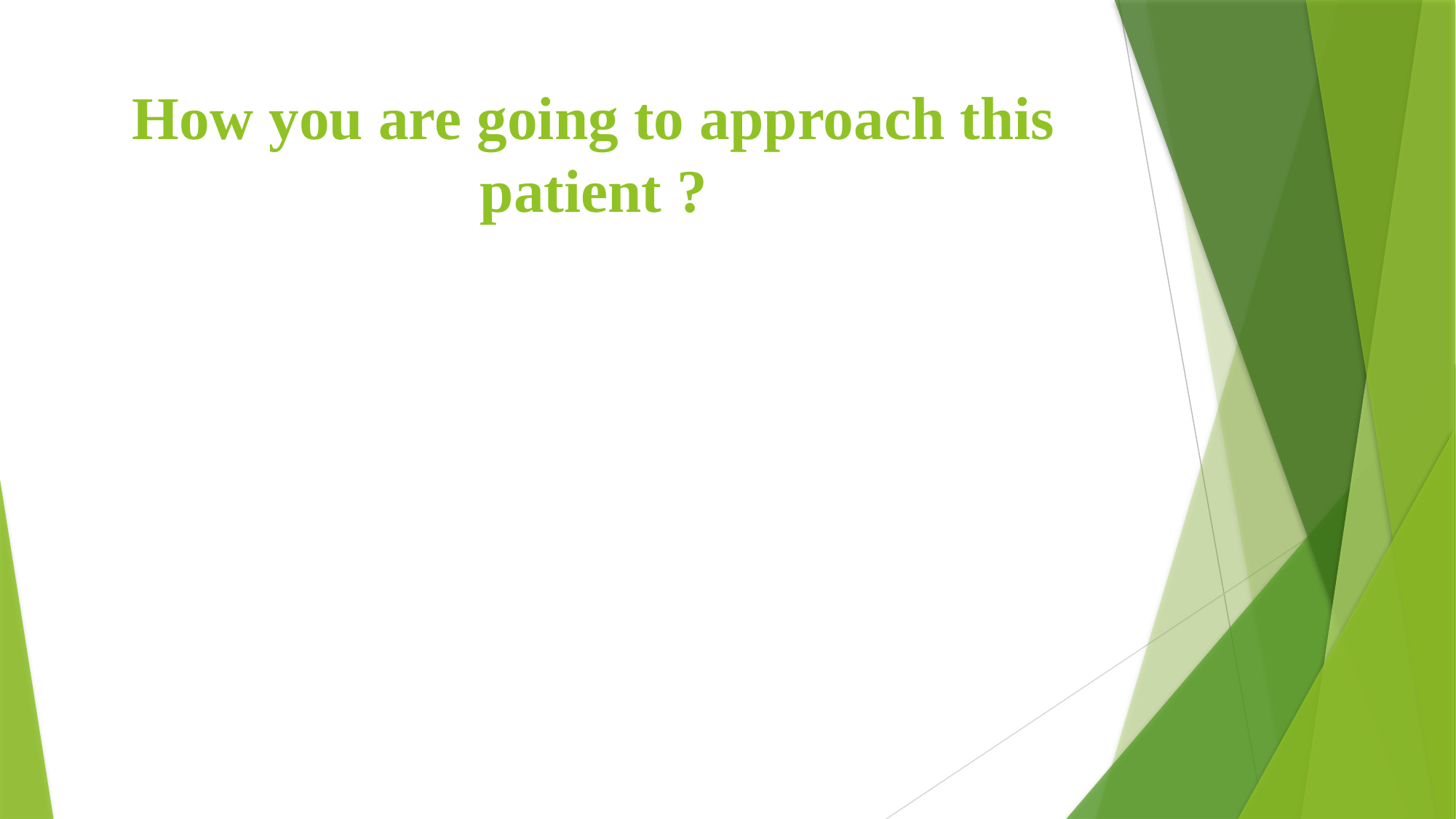

# How you are going to approach this patient ?